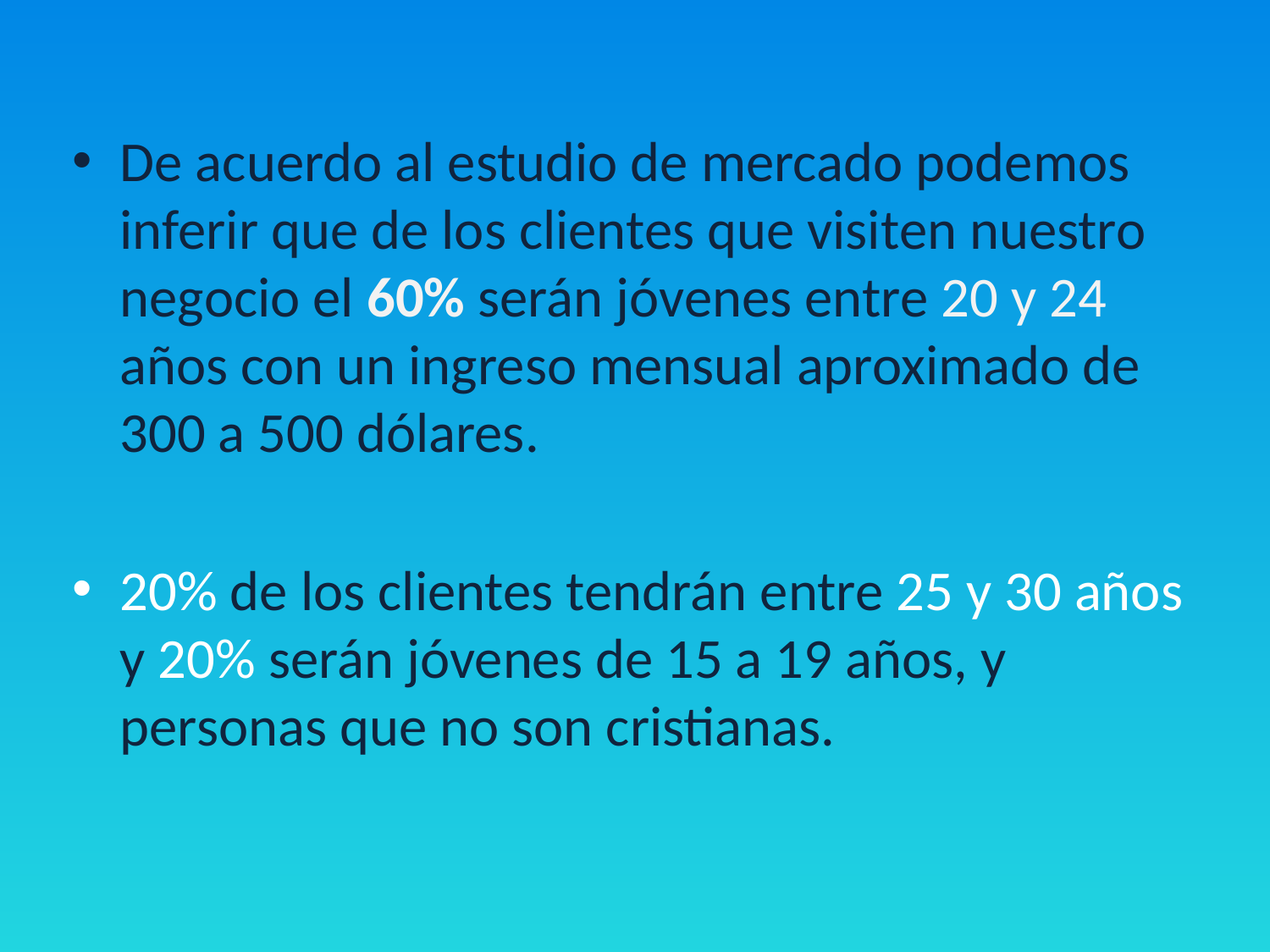

De acuerdo al estudio de mercado podemos inferir que de los clientes que visiten nuestro negocio el 60% serán jóvenes entre 20 y 24 años con un ingreso mensual aproximado de 300 a 500 dólares.

20% de los clientes tendrán entre 25 y 30 años y 20% serán jóvenes de 15 a 19 años, y personas que no son cristianas.